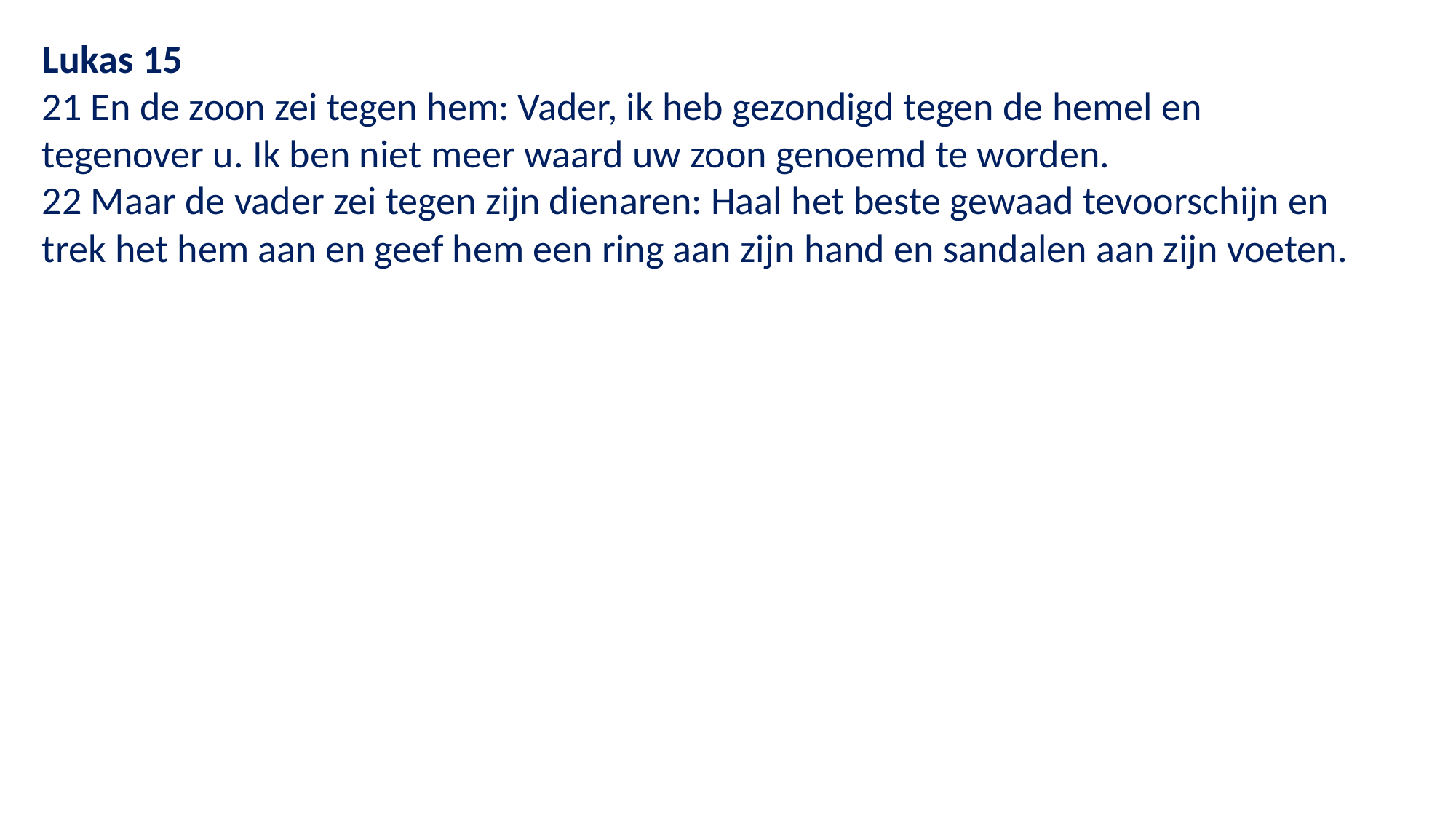

Lukas 15
21 En de zoon zei tegen hem: Vader, ik heb gezondigd tegen de hemel en tegenover u. Ik ben niet meer waard uw zoon genoemd te worden.
22 Maar de vader zei tegen zijn dienaren: Haal het beste gewaad tevoorschijn en trek het hem aan en geef hem een ring aan zijn hand en sandalen aan zijn voeten.